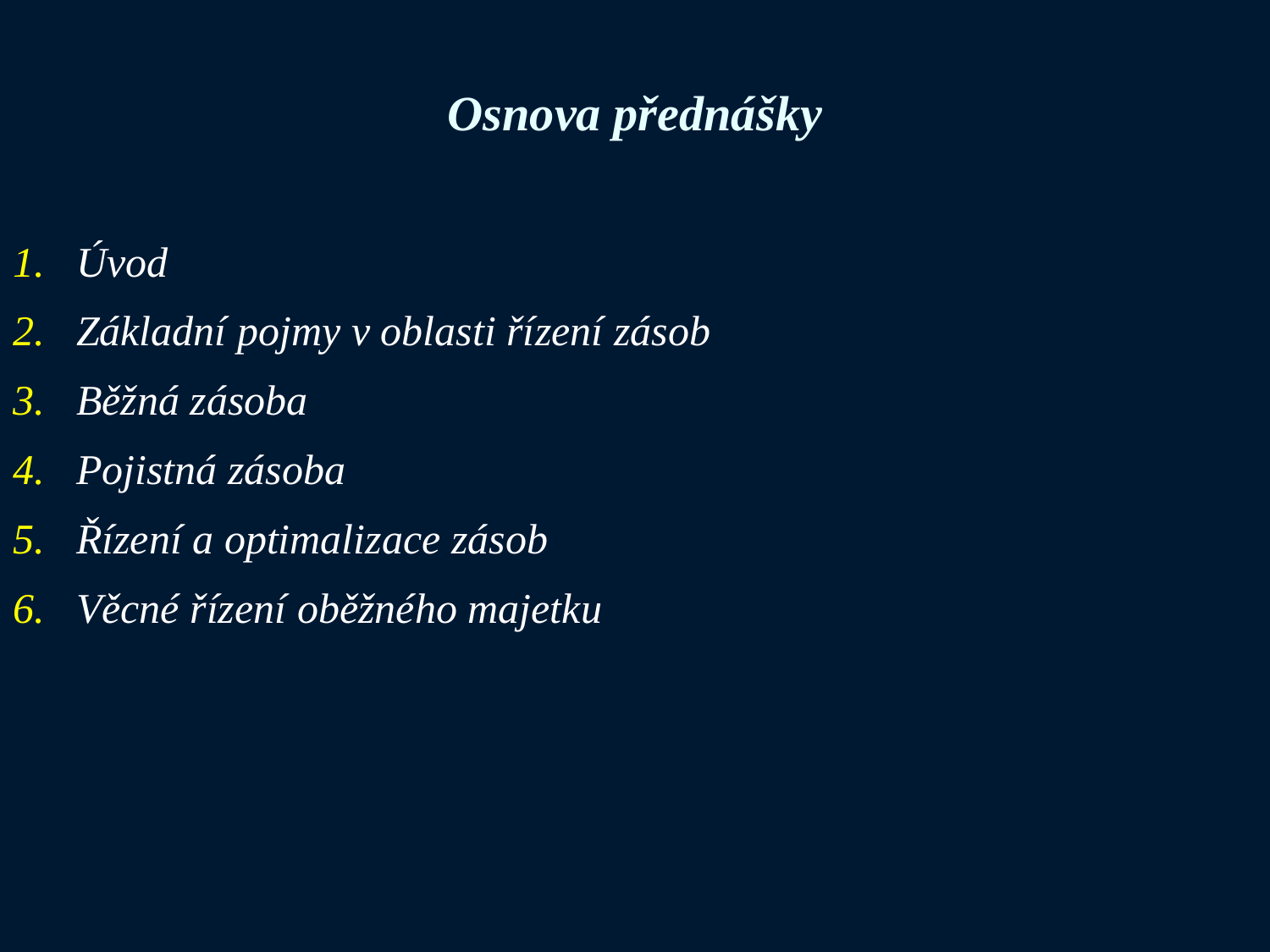

# Osnova přednášky

Úvod
Základní pojmy v oblasti řízení zásob
Běžná zásoba
Pojistná zásoba
Řízení a optimalizace zásob
Věcné řízení oběžného majetku